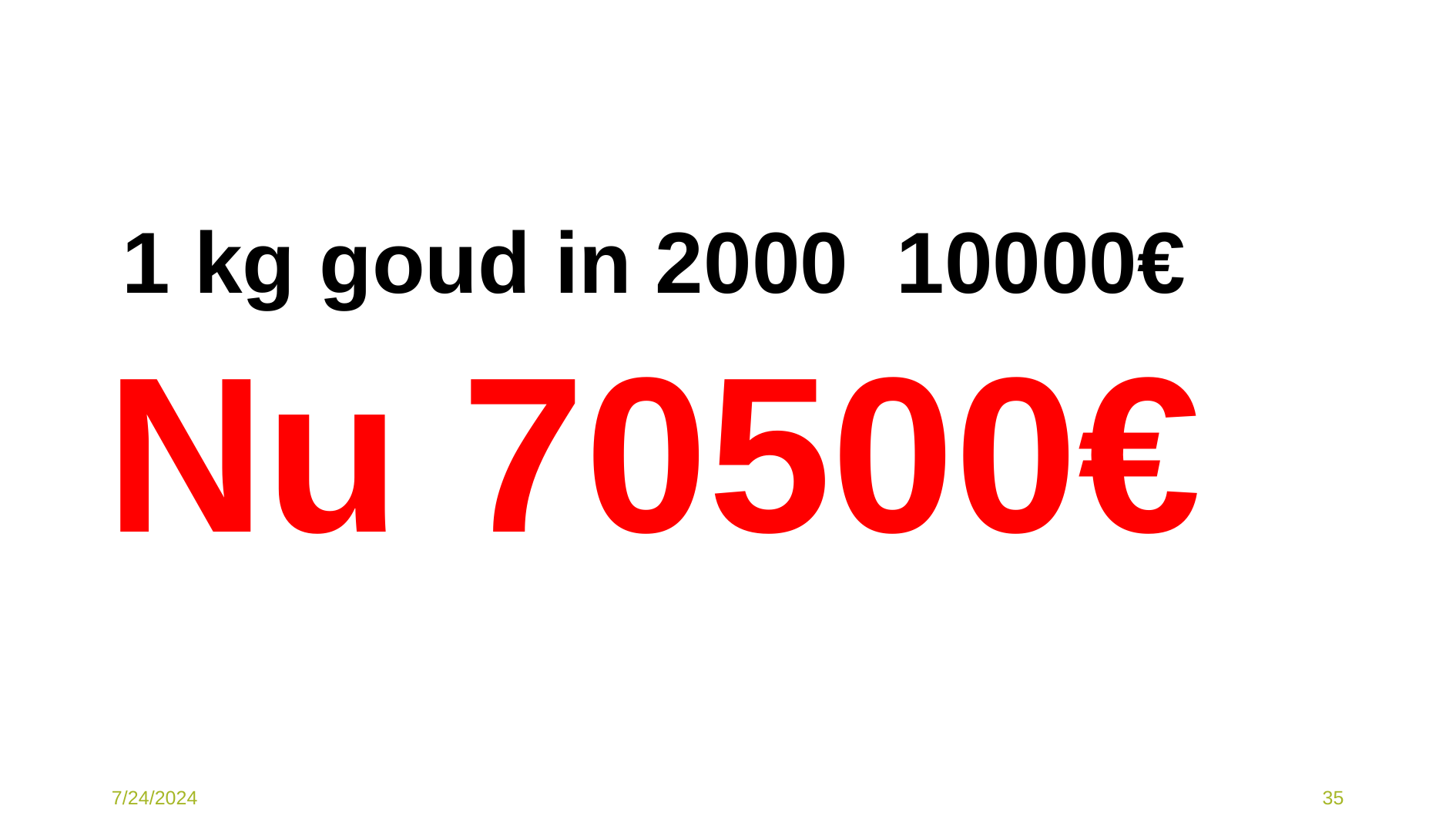

1 kg goud in 2000  10000€
Nu 70500€
7/24/2024
35